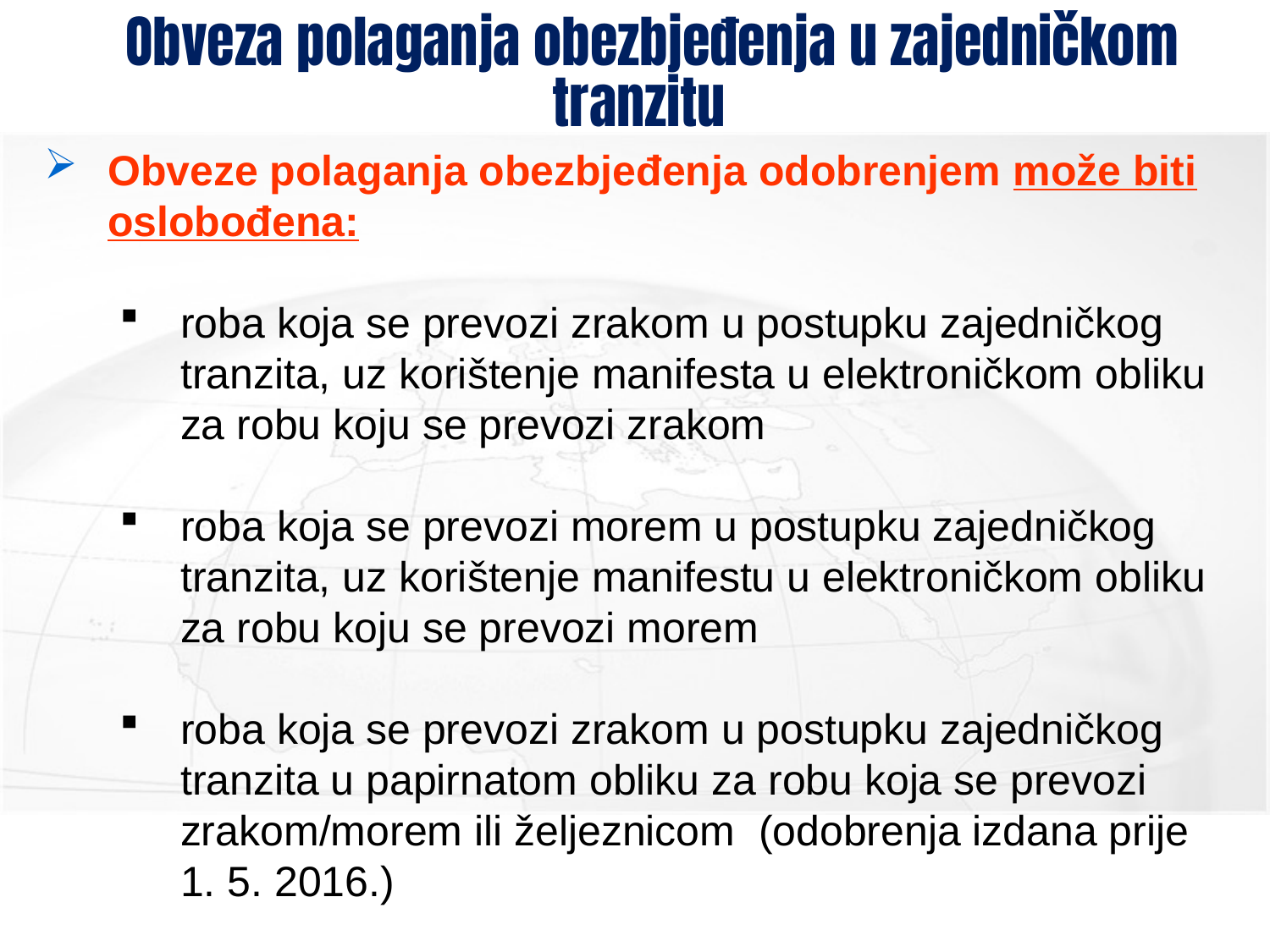

# Obveza polaganja obezbjeđenja u zajedničkom tranzitu
Obveze polaganja obezbjeđenja odobrenjem može biti oslobođena:

roba koja se prevozi zrakom u postupku zajedničkog tranzita, uz korištenje manifesta u elektroničkom obliku za robu koju se prevozi zrakom

roba koja se prevozi morem u postupku zajedničkog tranzita, uz korištenje manifestu u elektroničkom obliku za robu koju se prevozi morem

roba koja se prevozi zrakom u postupku zajedničkog tranzita u papirnatom obliku za robu koja se prevozi zrakom/morem ili željeznicom  (odobrenja izdana prije 1. 5. 2016.)